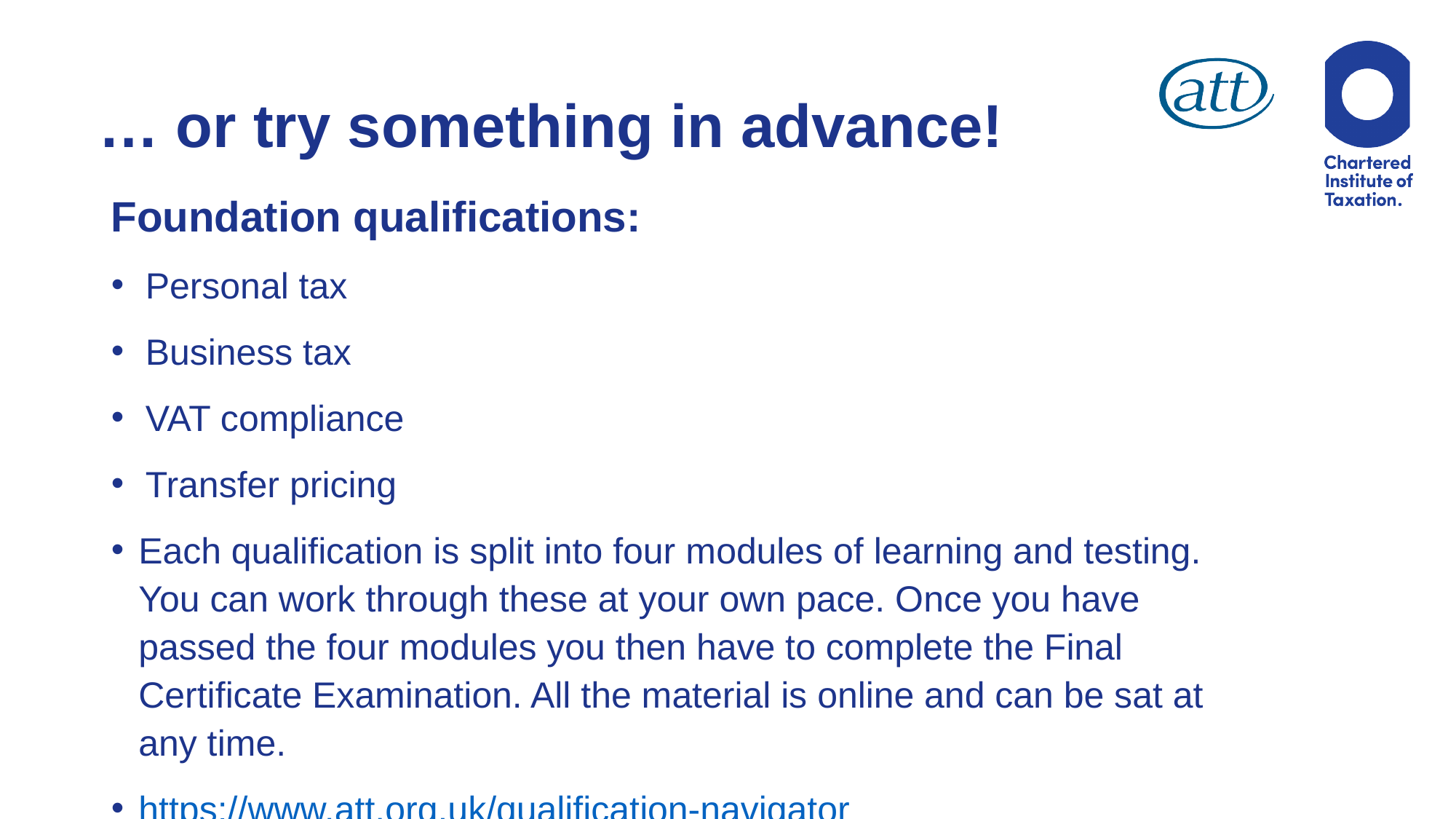

# … or try something in advance!
Foundation qualifications:
Personal tax
Business tax
VAT compliance
Transfer pricing
Each qualification is split into four modules of learning and testing. You can work through these at your own pace. Once you have passed the four modules you then have to complete the Final Certificate Examination. All the material is online and can be sat at any time.
https://www.att.org.uk/qualification-navigator